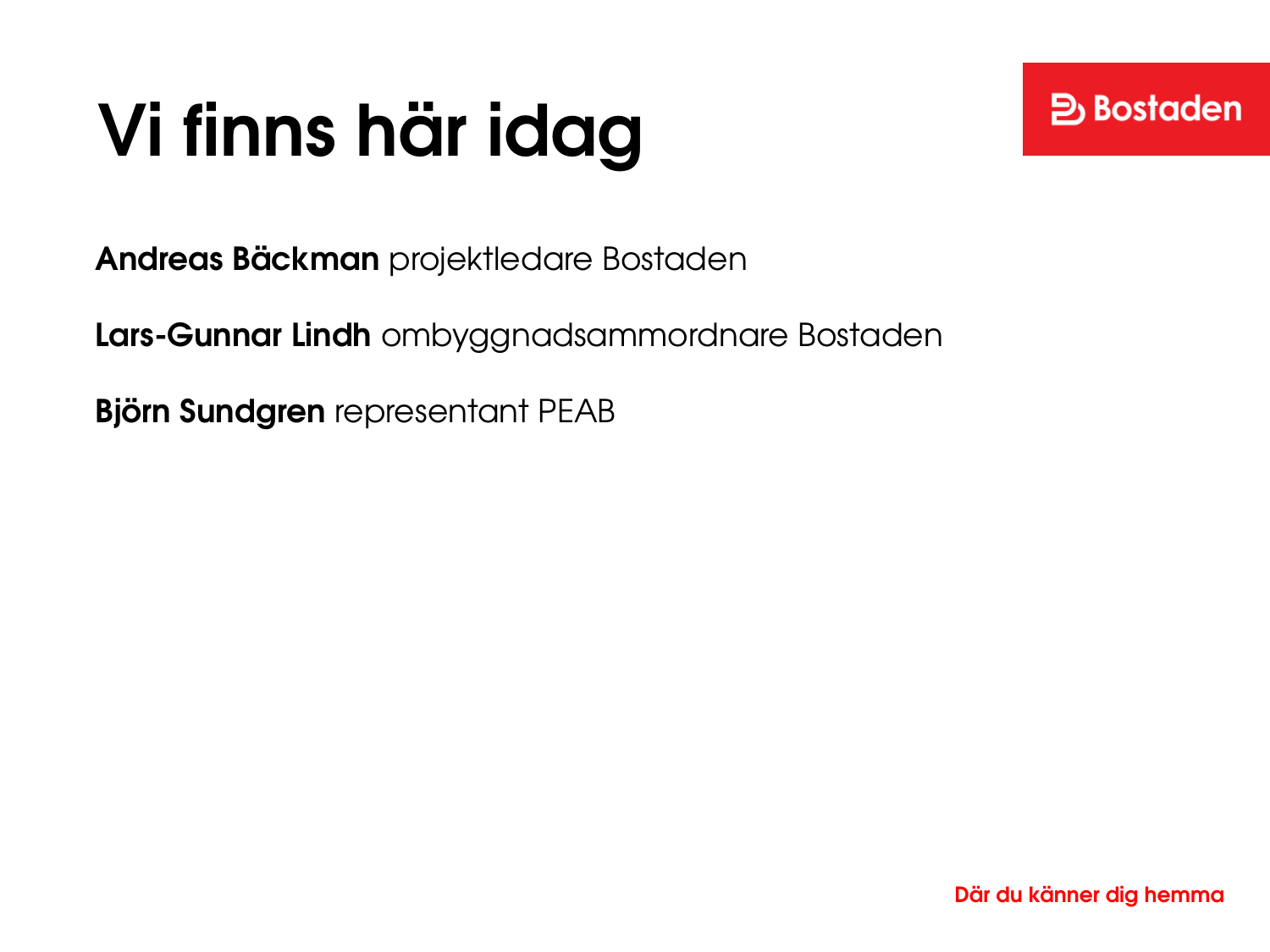

# Vi finns här idag
Andreas Bäckman projektledare Bostaden

Lars-Gunnar Lindh ombyggnadsammordnare Bostaden

Björn Sundgren representant PEAB